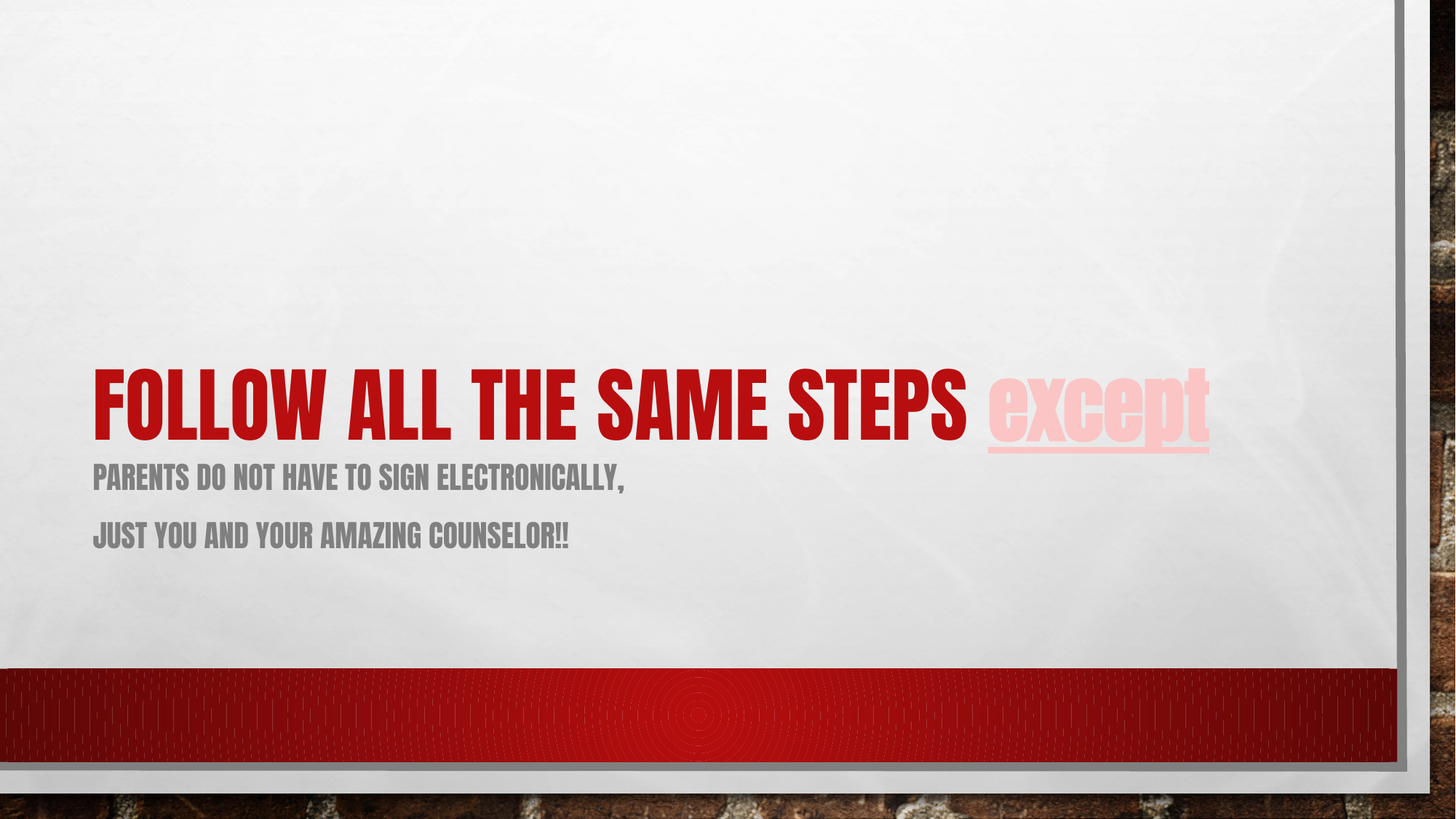

# Follow all the same steps except
parents do not have to sign electronically,
Just you anD your amazing counselor!!